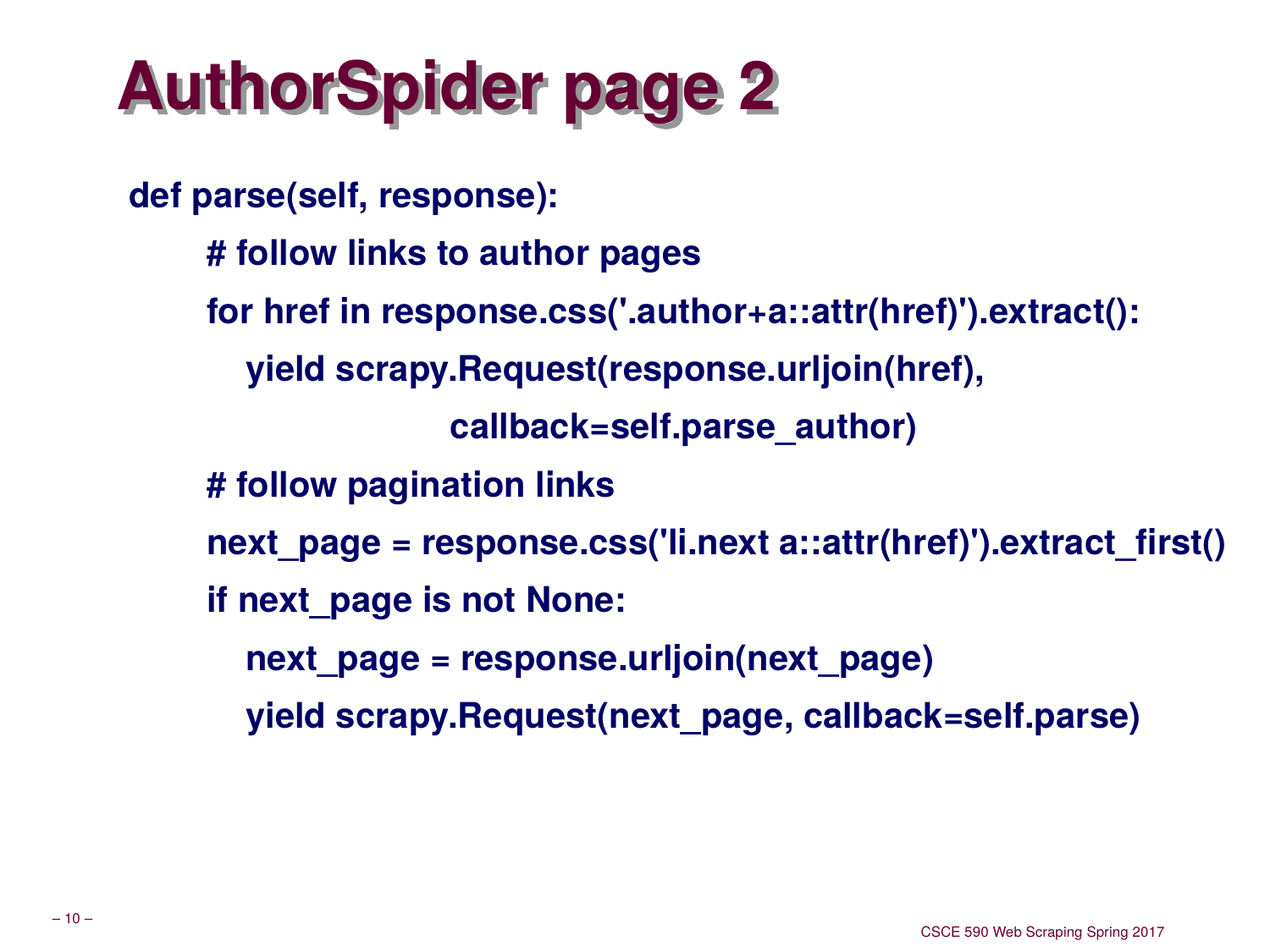

# AuthorSpider page 2
def parse(self, response):
        # follow links to author pages
        for href in response.css('.author+a::attr(href)').extract():
            yield scrapy.Request(response.urljoin(href),
                                 callback=self.parse_author)
        # follow pagination links
        next_page = response.css('li.next a::attr(href)').extract_first()
        if next_page is not None:
            next_page = response.urljoin(next_page)
            yield scrapy.Request(next_page, callback=self.parse)